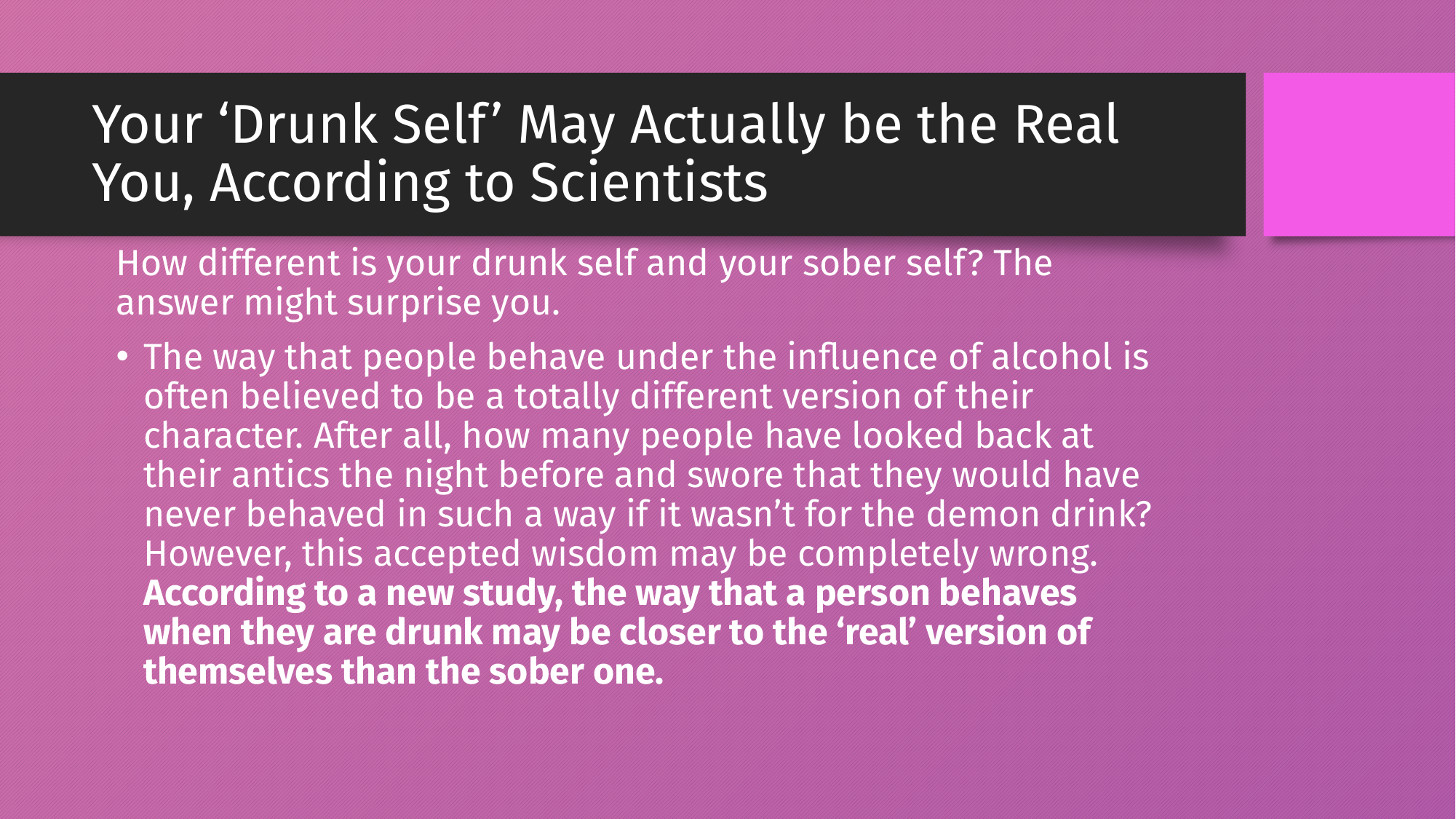

# Your ‘Drunk Self’ May Actually be the Real You, According to Scientists
How different is your drunk self and your sober self? The answer might surprise you.
The way that people behave under the influence of alcohol is often believed to be a totally different version of their character. After all, how many people have looked back at their antics the night before and swore that they would have never behaved in such a way if it wasn’t for the demon drink? However, this accepted wisdom may be completely wrong. According to a new study, the way that a person behaves when they are drunk may be closer to the ‘real’ version of themselves than the sober one.